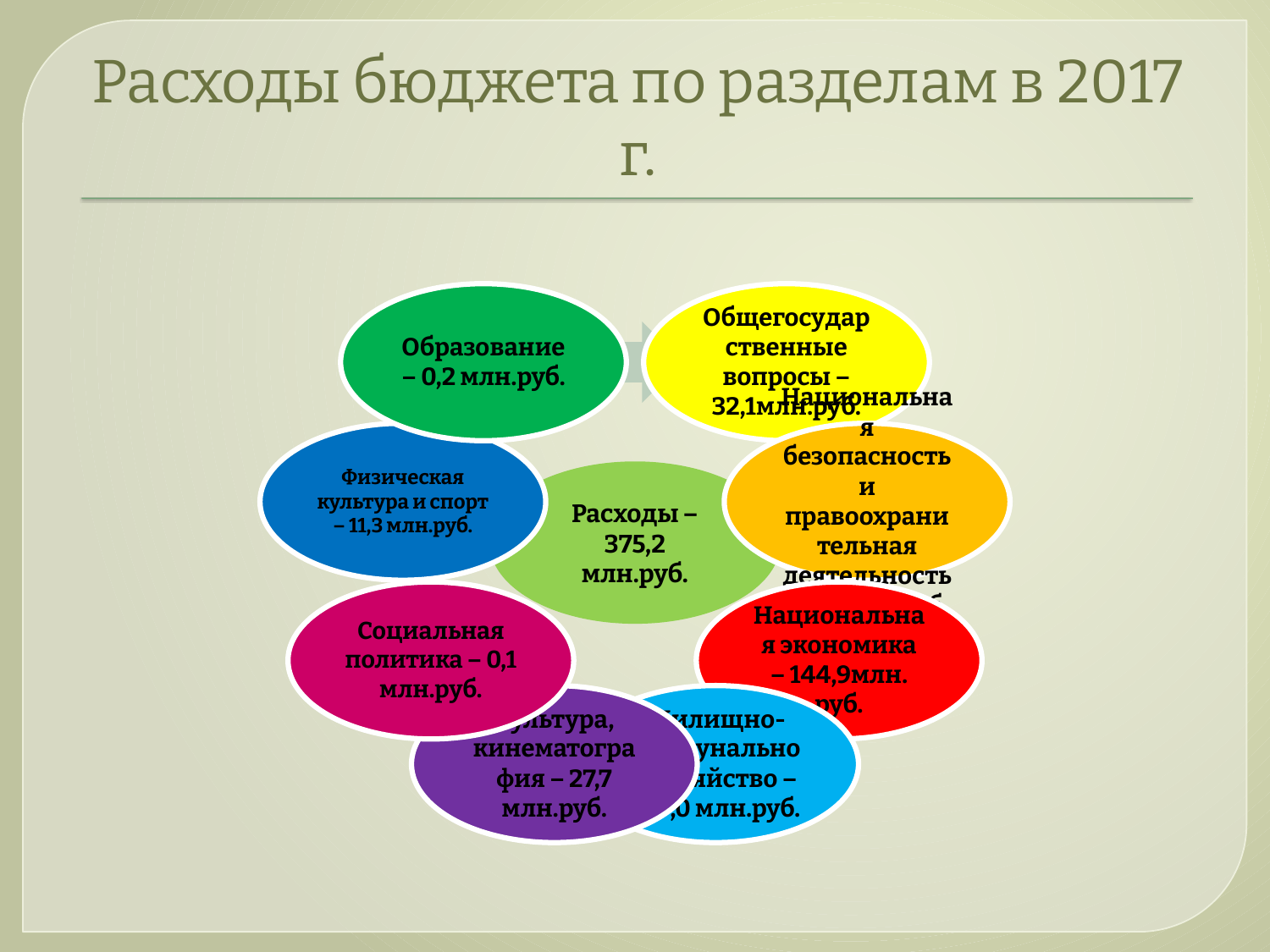

# Расходы бюджета по разделам в 2017 г.